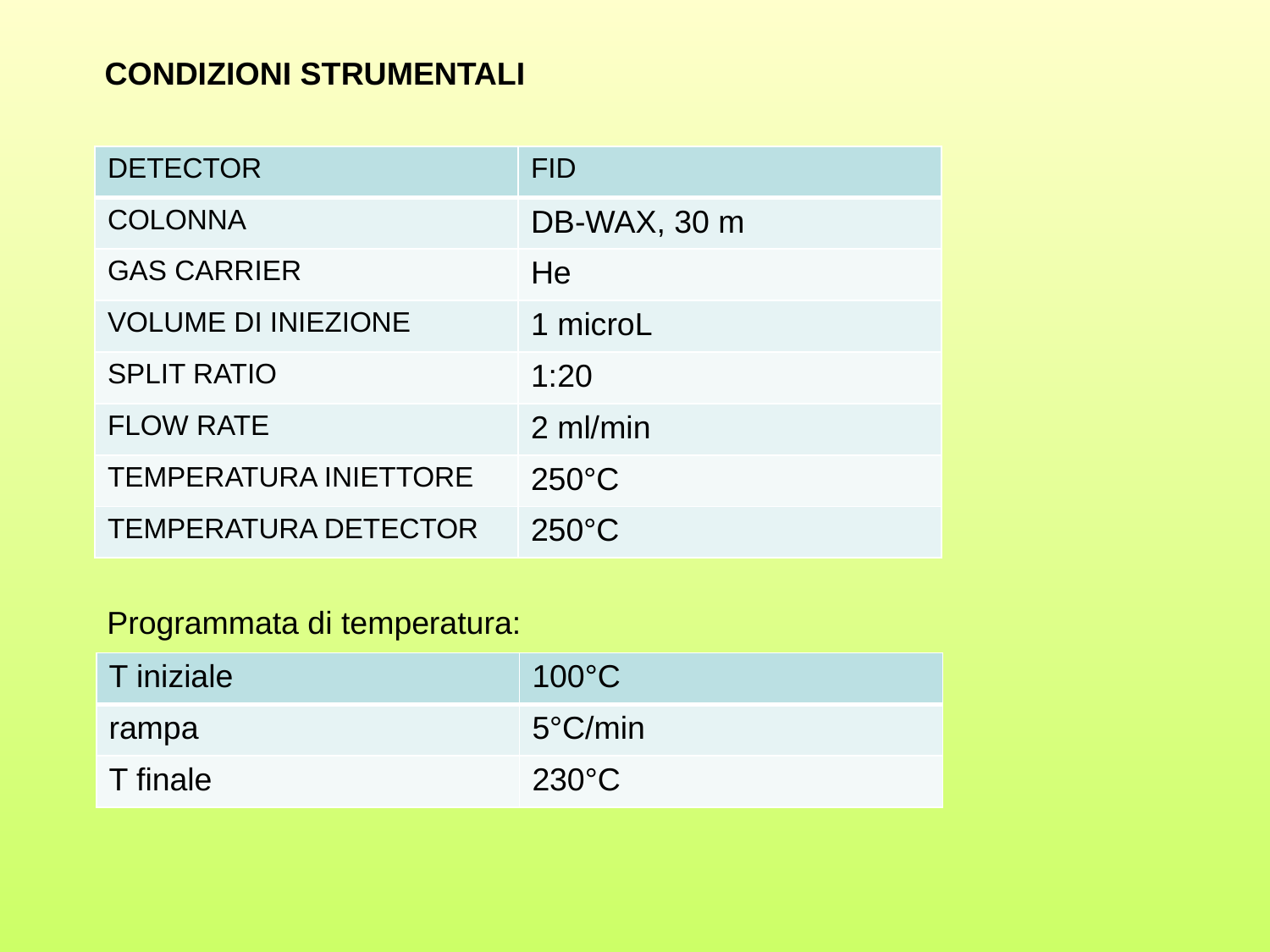

CONDIZIONI STRUMENTALI
| DETECTOR | FID |
| --- | --- |
| COLONNA | DB-WAX, 30 m |
| GAS CARRIER | He |
| VOLUME DI INIEZIONE | 1 microL |
| SPLIT RATIO | 1:20 |
| FLOW RATE | 2 ml/min |
| TEMPERATURA INIETTORE | 250°C |
| TEMPERATURA DETECTOR | 250°C |
Programmata di temperatura:
| T iniziale | 100°C |
| --- | --- |
| rampa | 5°C/min |
| T finale | 230°C |